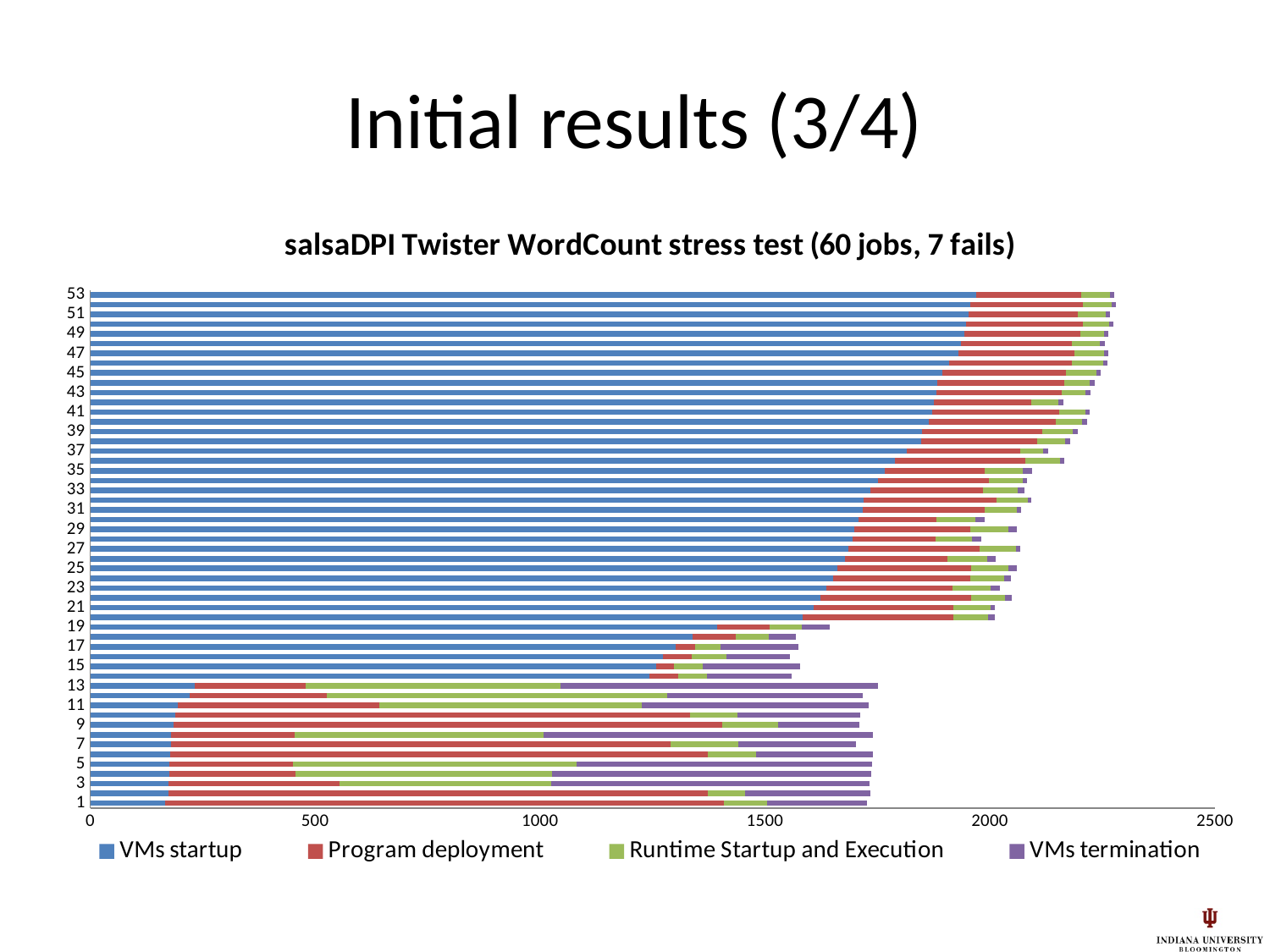

# Initial results (3/4)

### Chart: salsaDPI Twister WordCount stress test (60 jobs, 7 fails)

| Category |  |  |  |  |
|---|---|---|---|---|